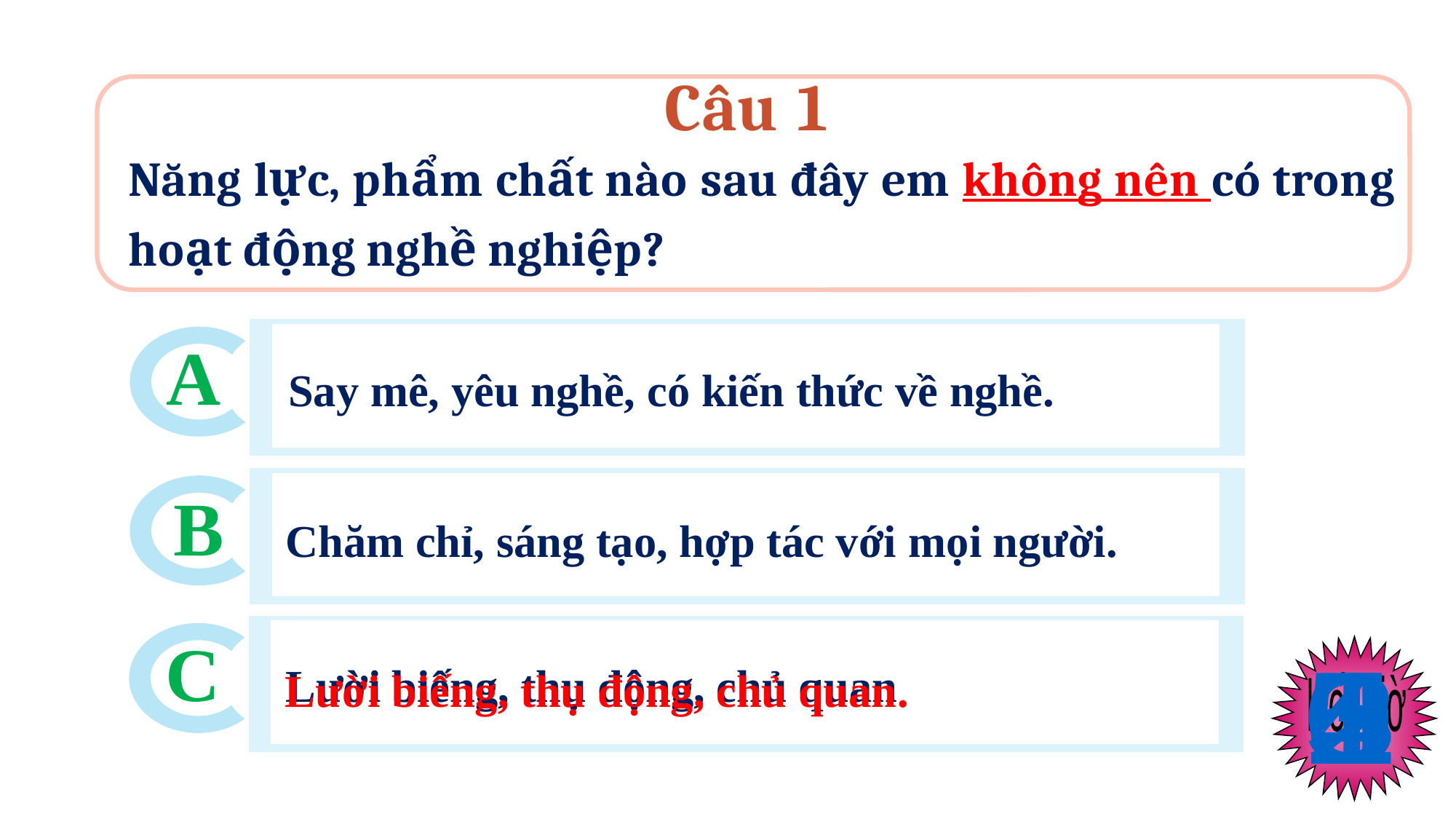

Câu 1
Năng lực, phẩm chất nào sau đây em không nên có trong hoạt động nghề nghiệp?

A

Say mê, yêu nghề, có kiến thức về nghề.

B

Chăm chỉ, sáng tạo, hợp tác với mọi người.

C

Hết giờ
Lười biếng, thụ động, chủ quan.
Lười biếng, thụ động, chủ quan
0
5
1
3
4
2